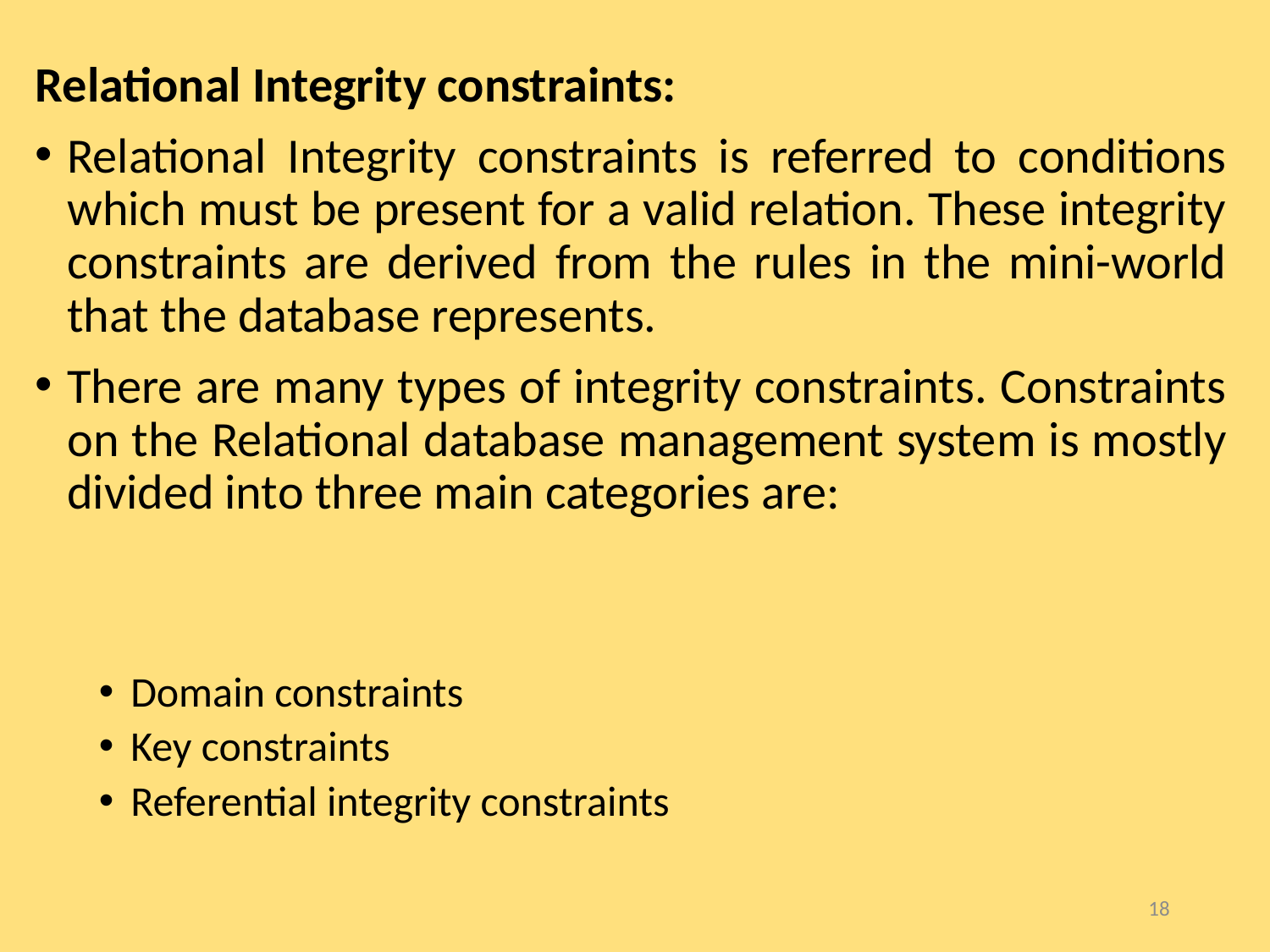

Relational Integrity constraints:
Relational Integrity constraints is referred to conditions which must be present for a valid relation. These integrity constraints are derived from the rules in the mini-world that the database represents.
There are many types of integrity constraints. Constraints on the Relational database management system is mostly divided into three main categories are:

Domain constraints
Key constraints
Referential integrity constraints

18